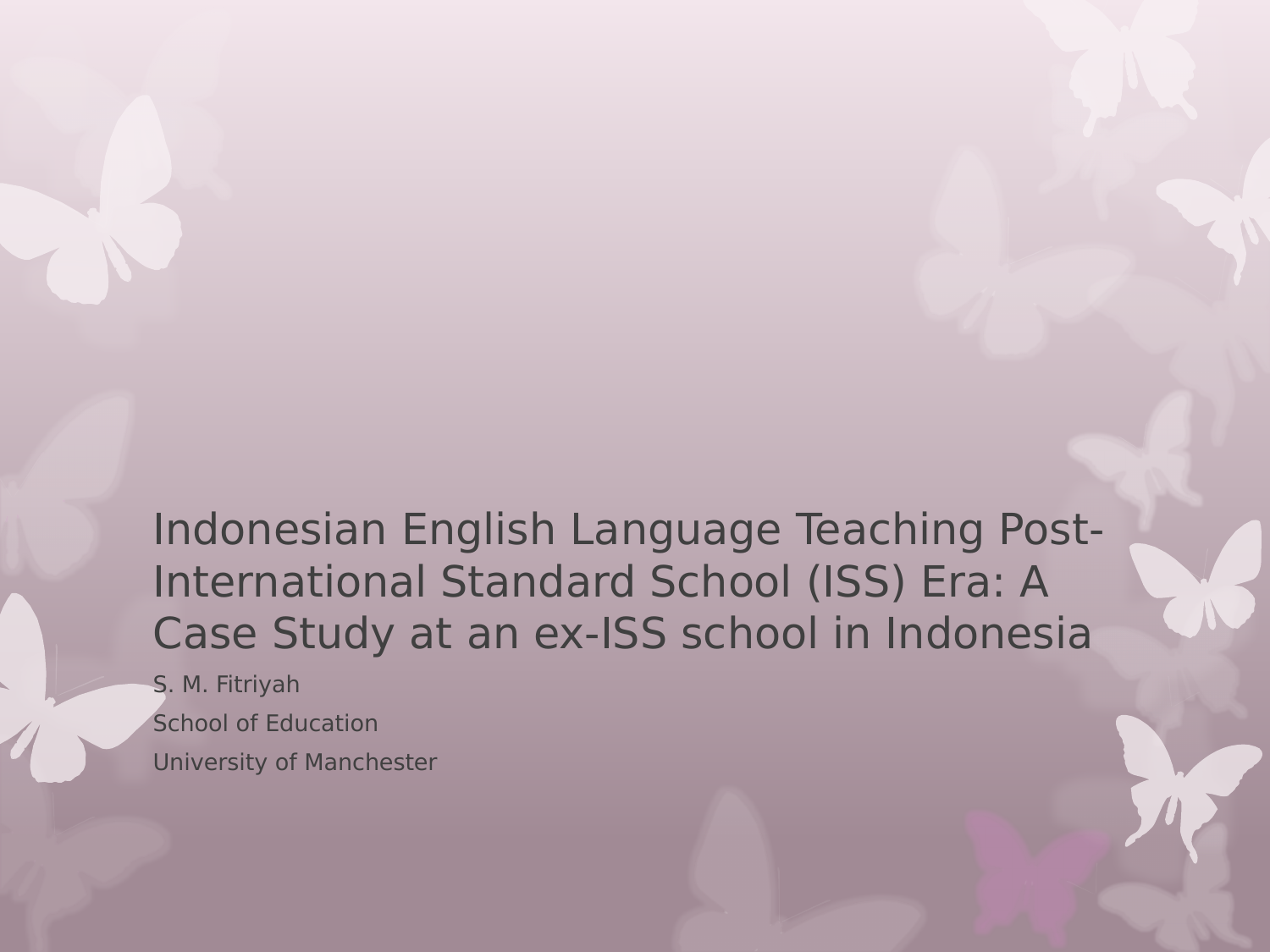

# Indonesian English Language Teaching Post-International Standard School (ISS) Era: A Case Study at an ex-ISS school in Indonesia
S. M. Fitriyah
School of Education
University of Manchester